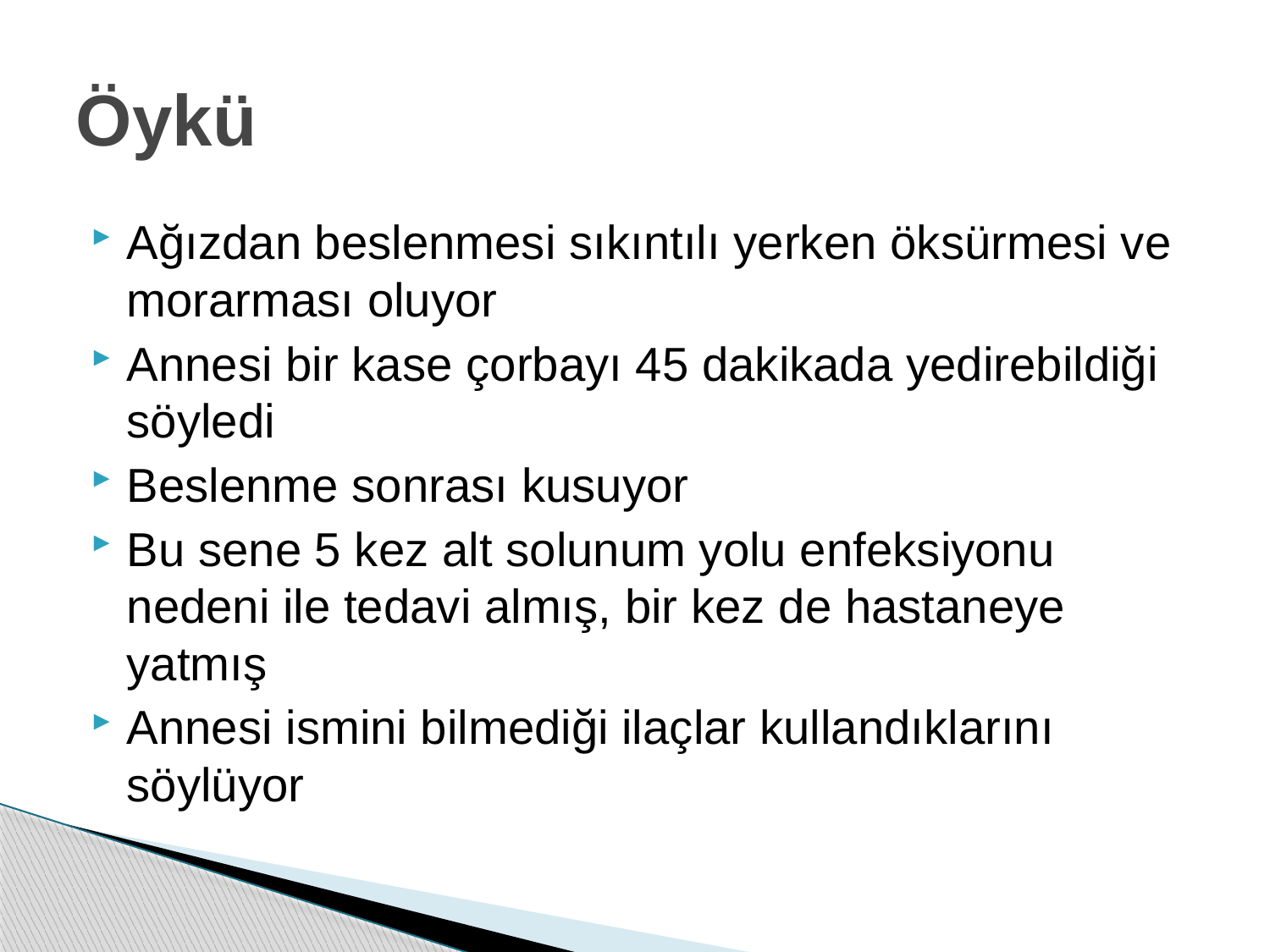

# Öykü
Ağızdan beslenmesi sıkıntılı yerken öksürmesi ve morarması oluyor
Annesi bir kase çorbayı 45 dakikada yedirebildiği söyledi
Beslenme sonrası kusuyor
Bu sene 5 kez alt solunum yolu enfeksiyonu nedeni ile tedavi almış, bir kez de hastaneye yatmış
Annesi ismini bilmediği ilaçlar kullandıklarını söylüyor